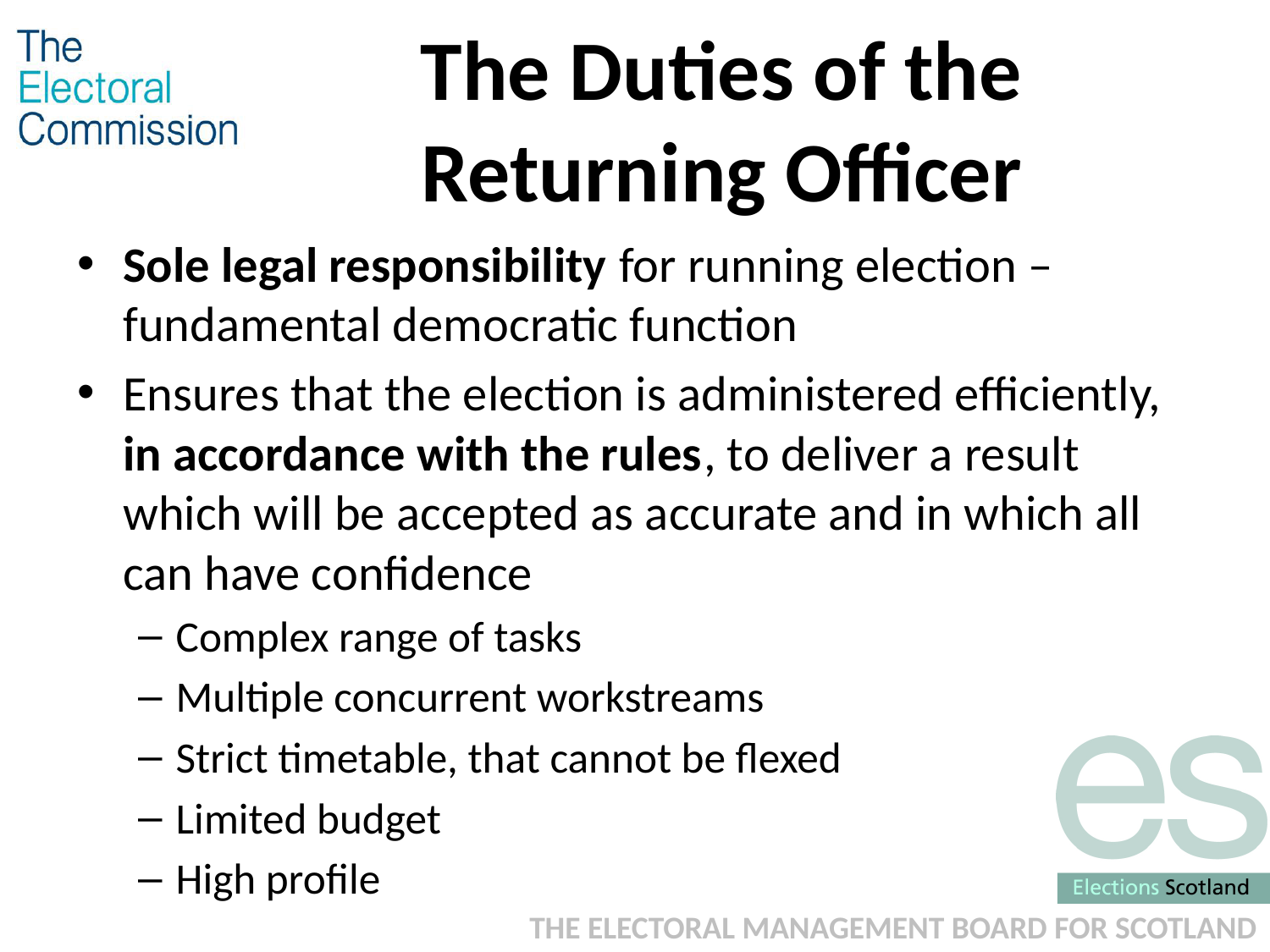

# The Duties of the Returning Officer
Sole legal responsibility for running election – fundamental democratic function
Ensures that the election is administered efficiently, in accordance with the rules, to deliver a result which will be accepted as accurate and in which all can have confidence
Complex range of tasks
Multiple concurrent workstreams
Strict timetable, that cannot be flexed
Limited budget
High profile